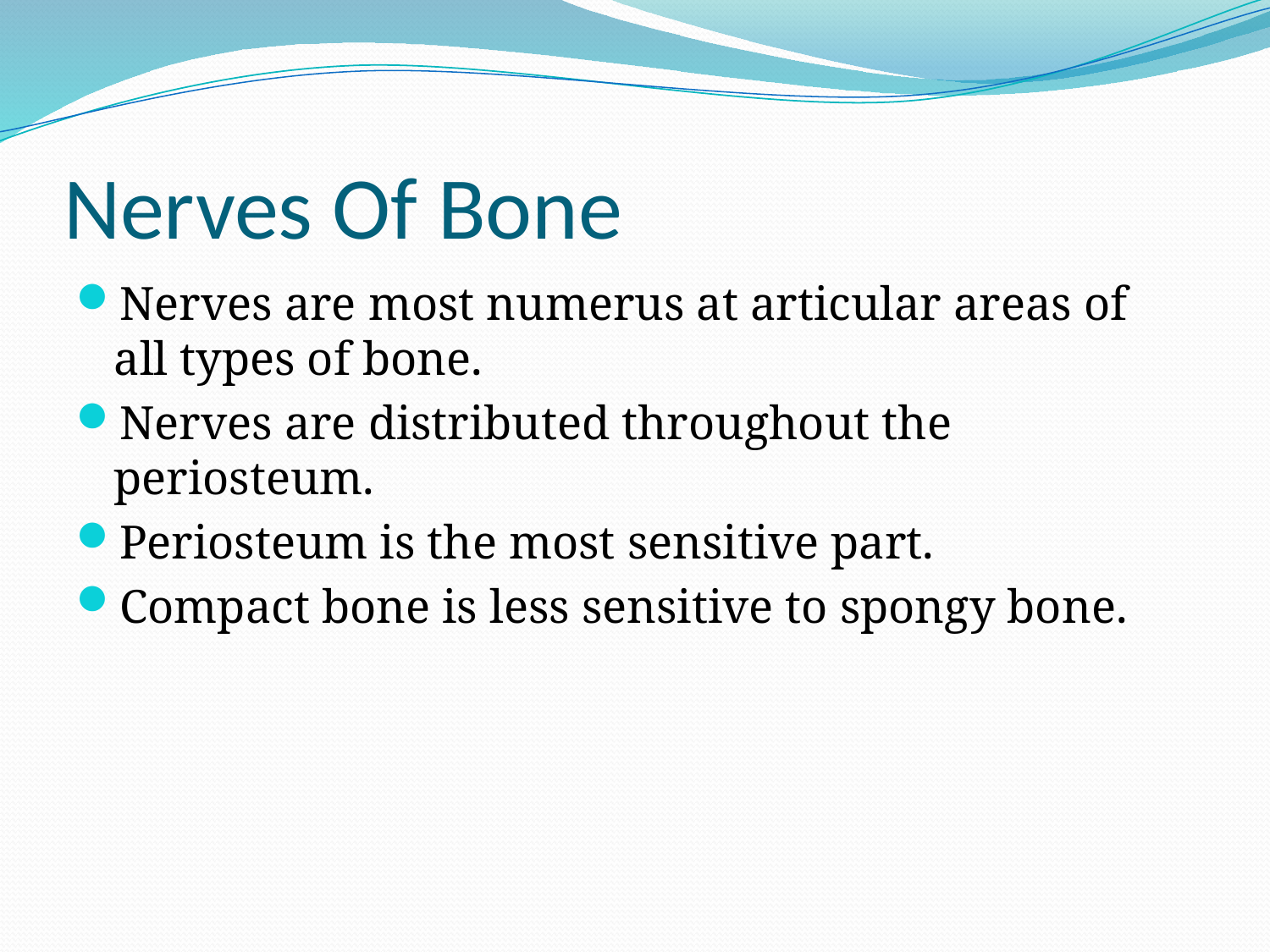

# Nerves Of Bone
Nerves are most numerus at articular areas of all types of bone.
Nerves are distributed throughout the  periosteum.
Periosteum is the most sensitive part.
Compact bone is less sensitive to spongy bone.